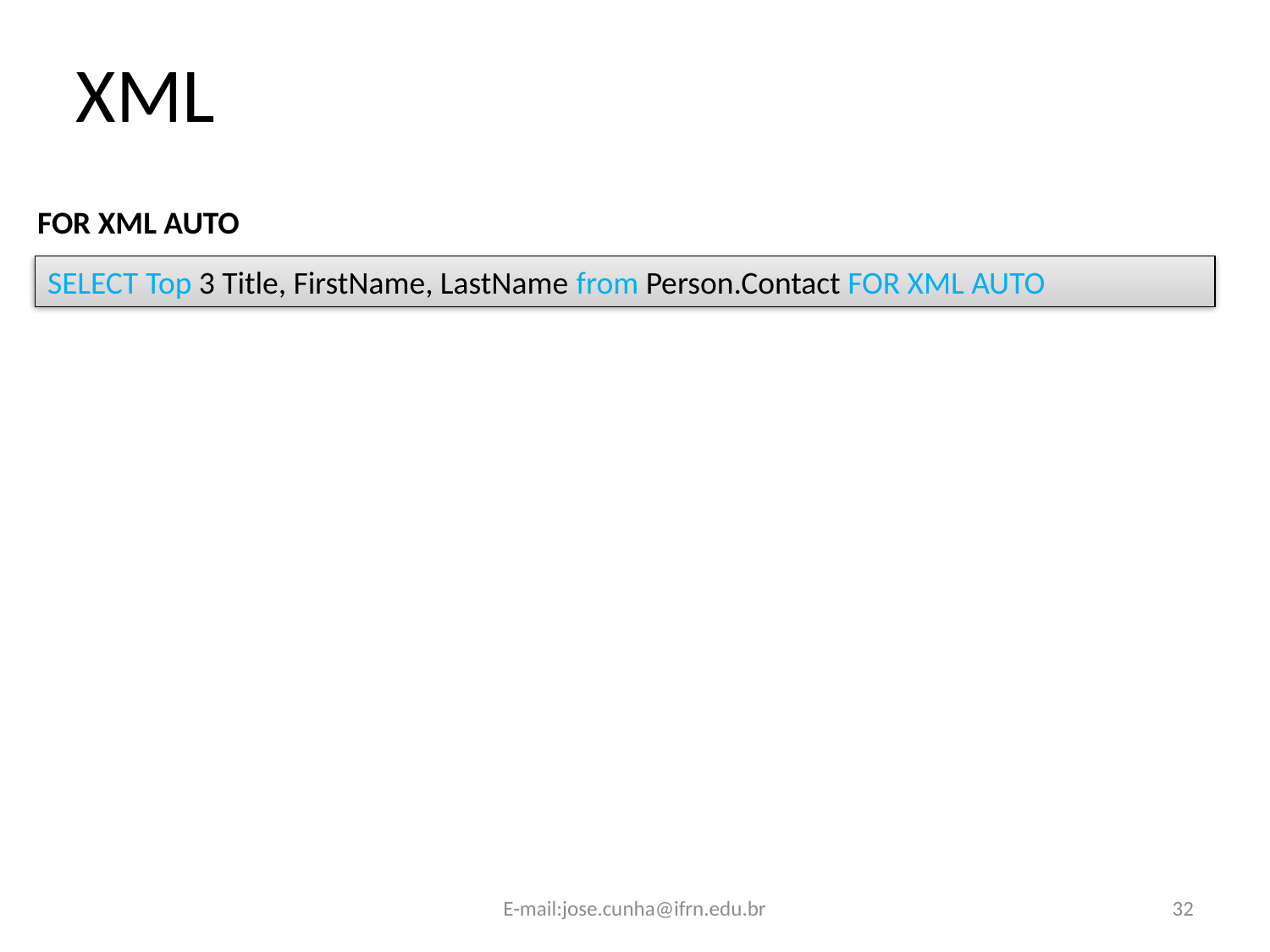

XML
FOR XML AUTO
SELECT Top 3 Title, FirstName, LastName from Person.Contact FOR XML AUTO
E-mail:jose.cunha@ifrn.edu.br
32